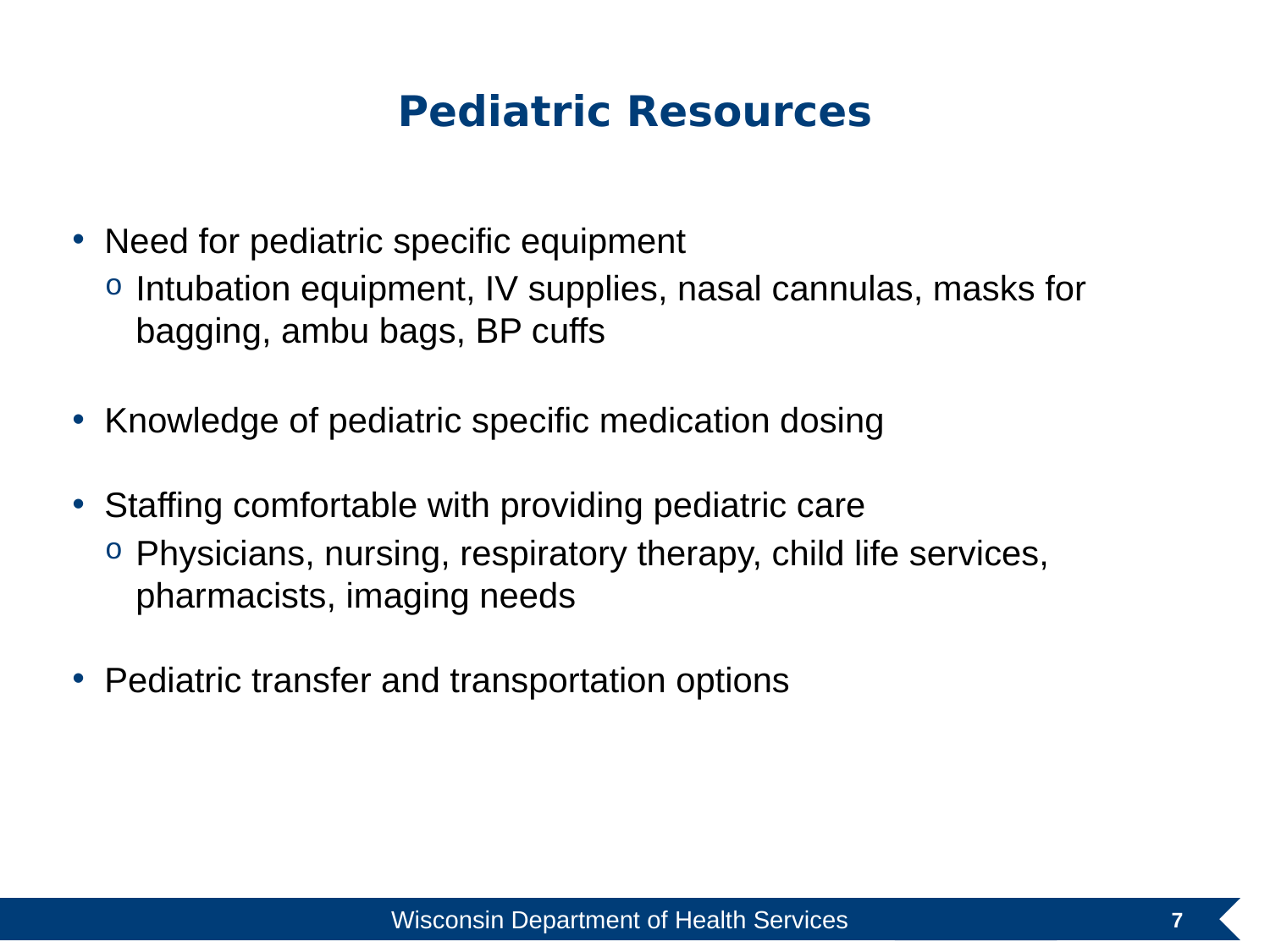

# Pediatric Resources

Need for pediatric specific equipment
Intubation equipment, IV supplies, nasal cannulas, masks for bagging, ambu bags, BP cuffs

Knowledge of pediatric specific medication dosing

Staffing comfortable with providing pediatric care
Physicians, nursing, respiratory therapy, child life services, pharmacists, imaging needs

Pediatric transfer and transportation options